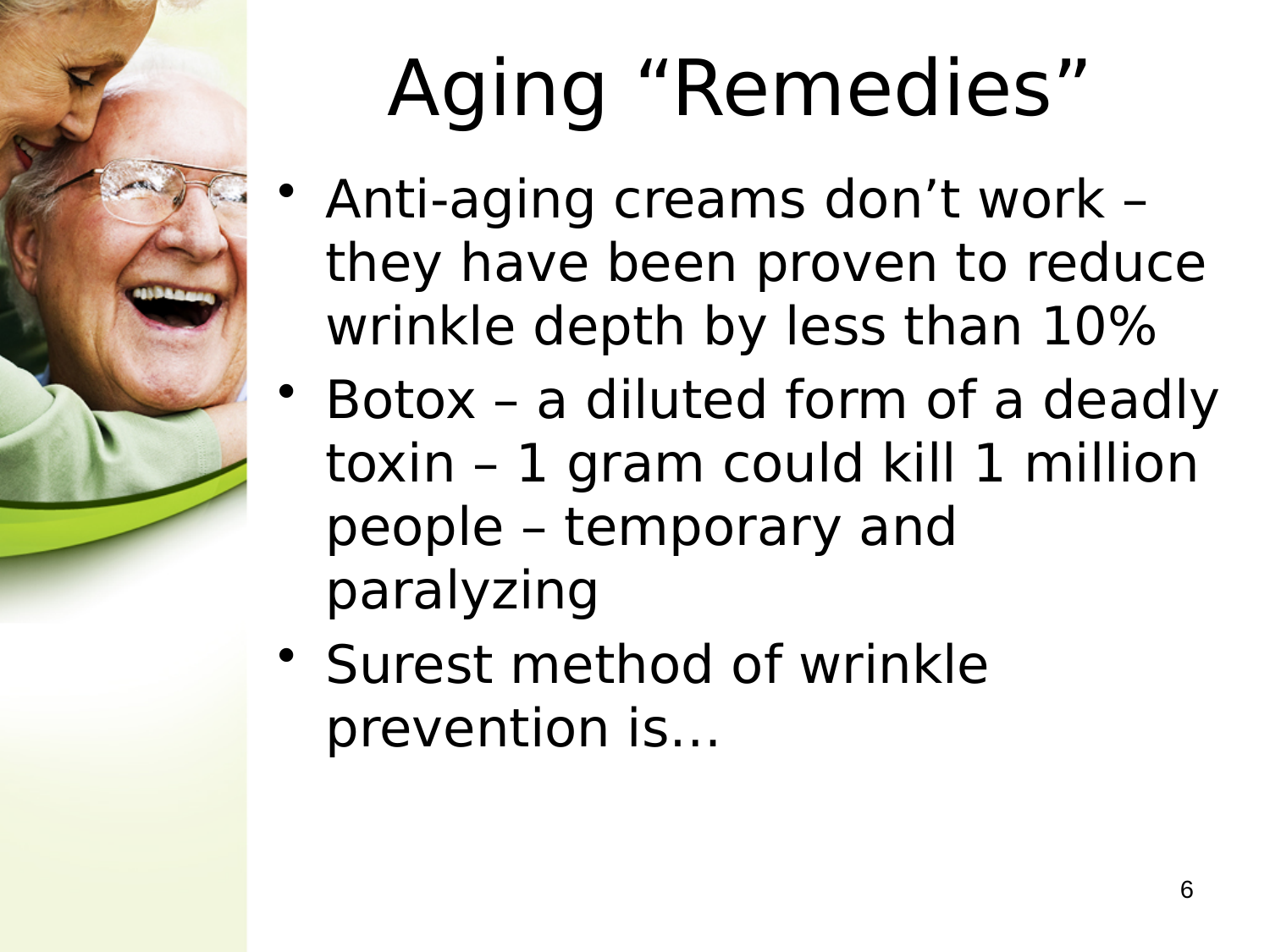

# Aging “Remedies”
Anti-aging creams don’t work – they have been proven to reduce wrinkle depth by less than 10%
Botox – a diluted form of a deadly toxin – 1 gram could kill 1 million people – temporary and paralyzing
Surest method of wrinkle prevention is…
6